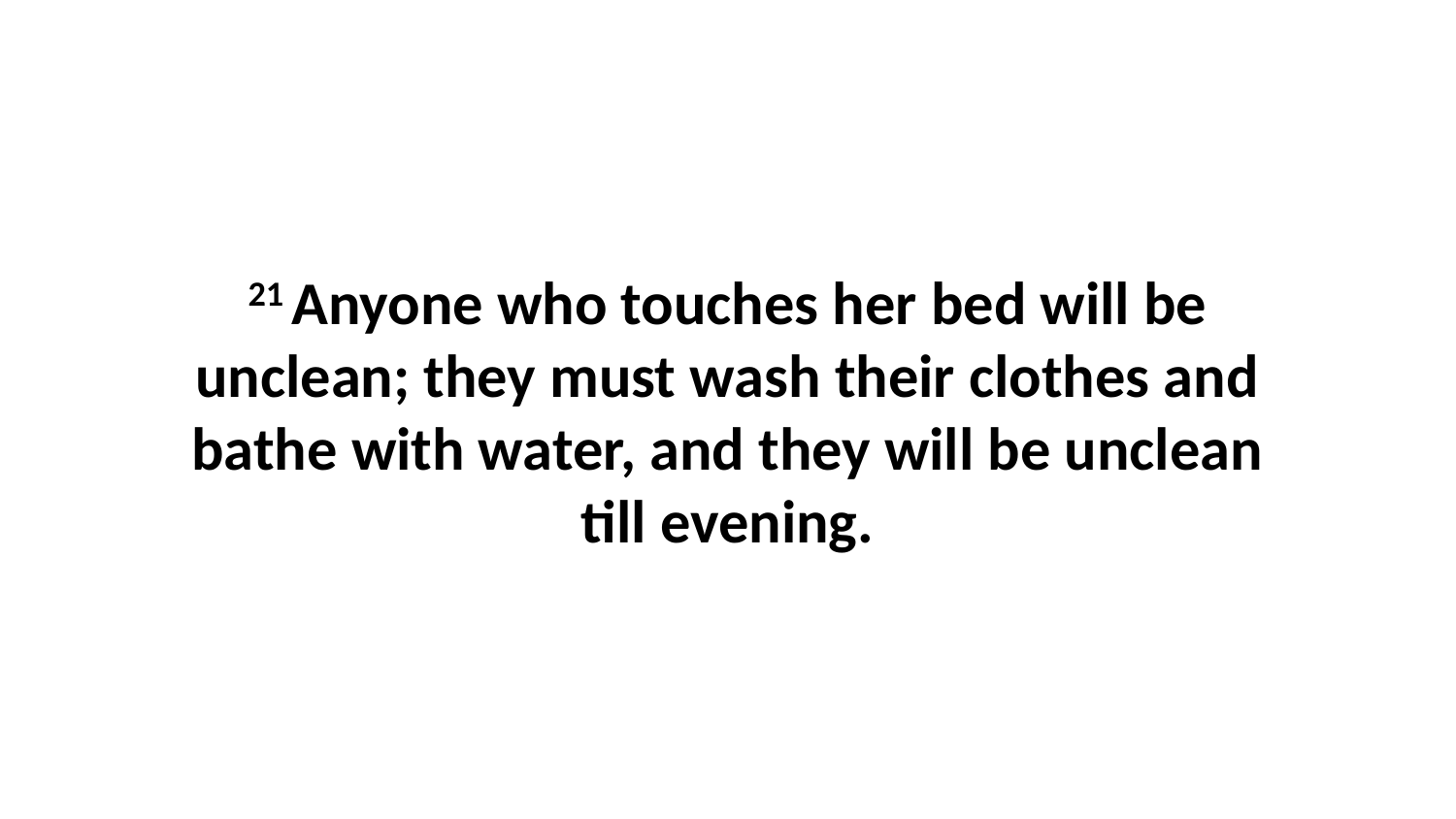

21 Anyone who touches her bed will be unclean; they must wash their clothes and bathe with water, and they will be unclean till evening.